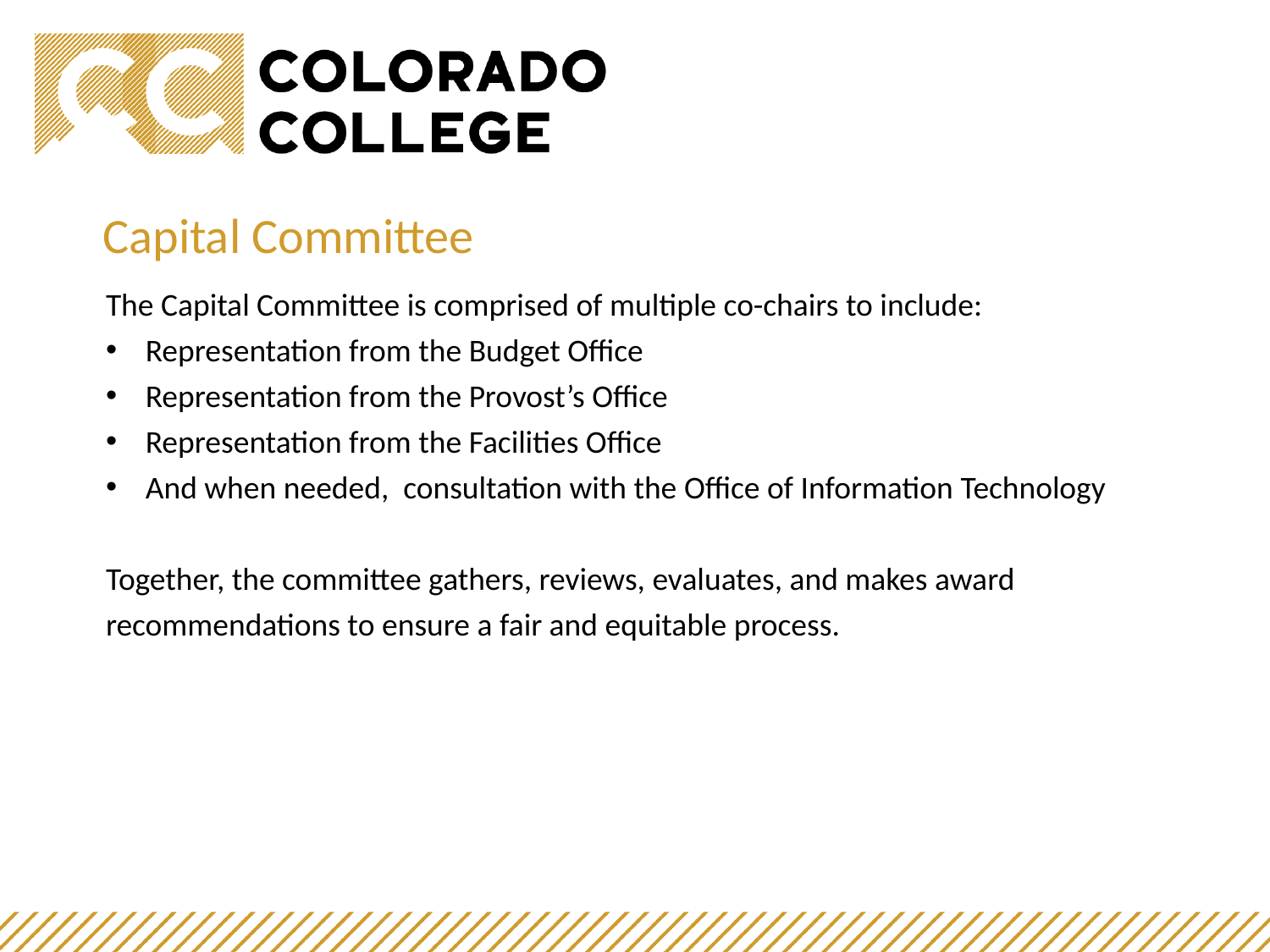

Each year, individual departments are given the opportunity to reallocate their operating budgets.
Included in this process:
Budget reallocation for fund 110002, Unrestricted Operating Accounts (7XXXXX)
Not included in this process:
Budget reallocation for labor
Additional funds awarded
Approved roll-forward funds
Any other non-operating accounts
All accounts that do not qualify for this process will be added or reallocated by the Budget Office.

Capital Committee
The Capital Committee is comprised of multiple co-chairs to include:
Representation from the Budget Office
Representation from the Provost’s Office
Representation from the Facilities Office
And when needed,  consultation with the Office of Information Technology

Together, the committee gathers, reviews, evaluates, and makes award recommendations to ensure a fair and equitable process.